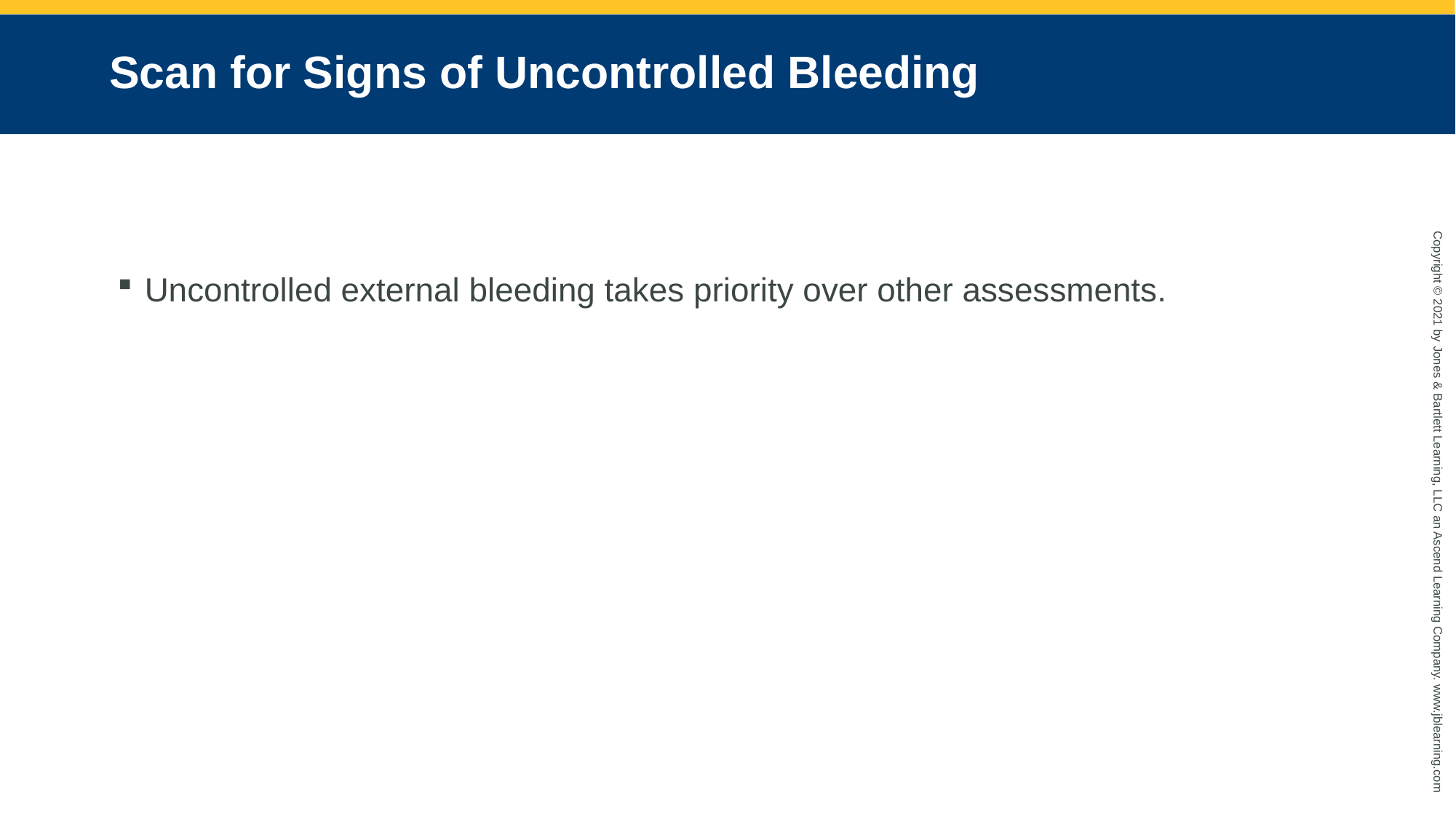

# Scan for Signs of Uncontrolled Bleeding
Uncontrolled external bleeding takes priority over other assessments.